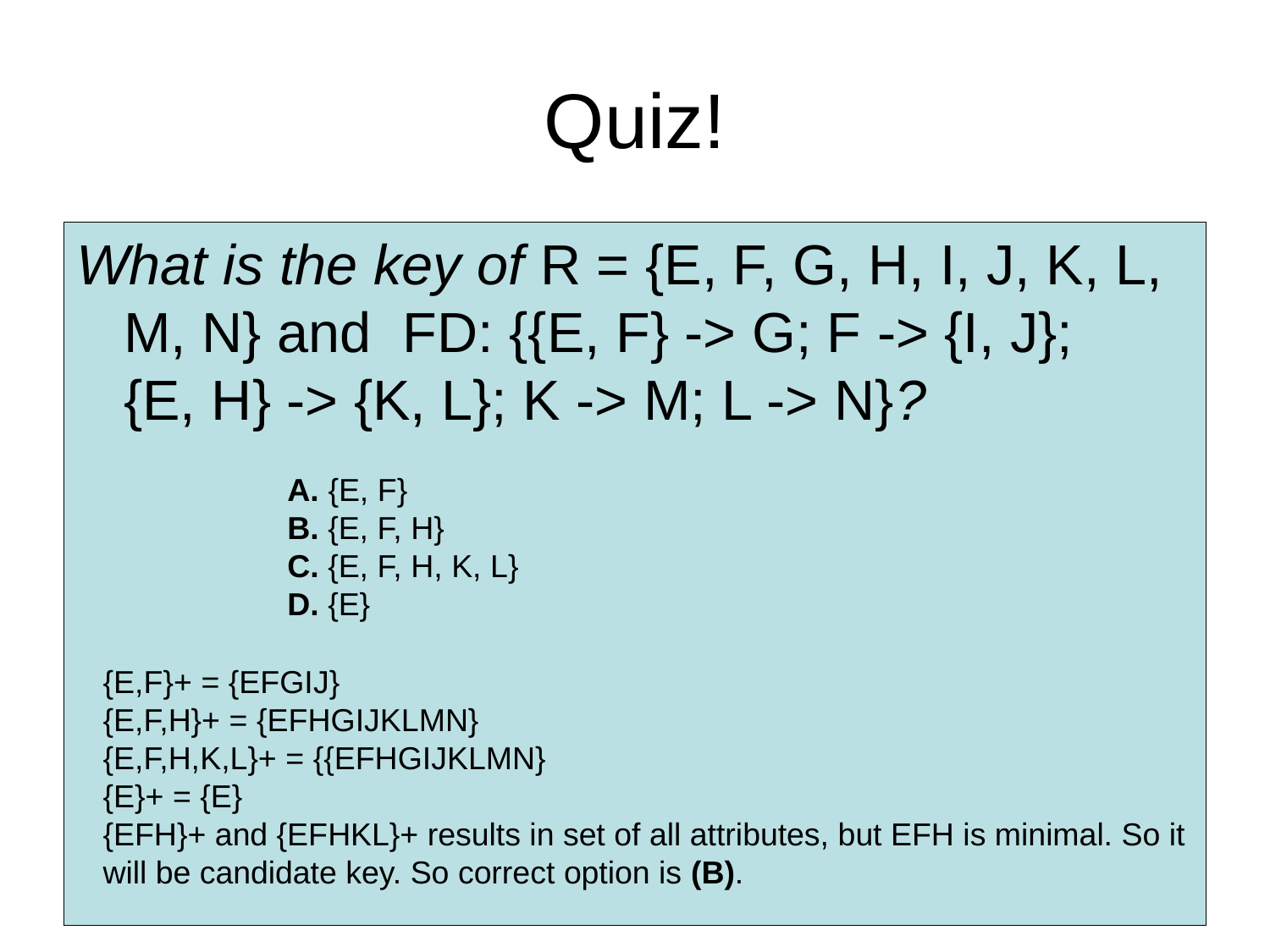

# Quiz!
What is the key of R = {E, F, G, H, I, J, K, L, M, N} and  FD: {{E, F} -> G; F -> {I, J};     {E, H} -> {K, L}; K -> M; L -> N}?
A. {E, F}
B. {E, F, H}
C. {E, F, H, K, L}
D. {E}
{E,F}+ = {EFGIJ}
{E,F,H}+ = {EFHGIJKLMN}
{E,F,H,K,L}+ = {{EFHGIJKLMN}
{E}+ = {E}
{EFH}+ and {EFHKL}+ results in set of all attributes, but EFH is minimal. So it will be candidate key. So correct option is (B).